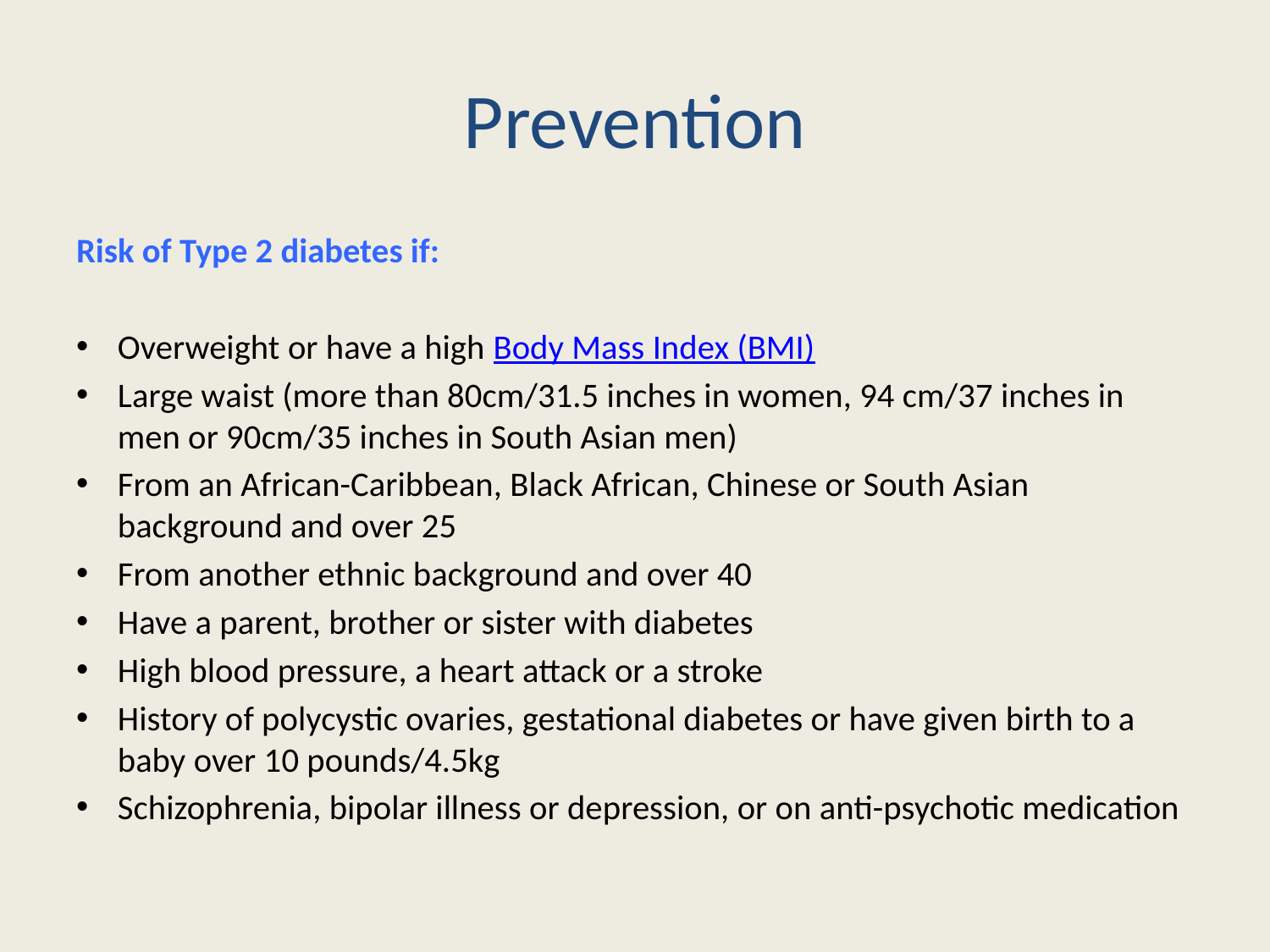

# Prevention
Risk of Type 2 diabetes if:

Overweight or have a high Body Mass Index (BMI)
Large waist (more than 80cm/31.5 inches in women, 94 cm/37 inches in men or 90cm/35 inches in South Asian men)
From an African-Caribbean, Black African, Chinese or South Asian background and over 25
From another ethnic background and over 40
Have a parent, brother or sister with diabetes
High blood pressure, a heart attack or a stroke
History of polycystic ovaries, gestational diabetes or have given birth to a baby over 10 pounds/4.5kg
Schizophrenia, bipolar illness or depression, or on anti-psychotic medication